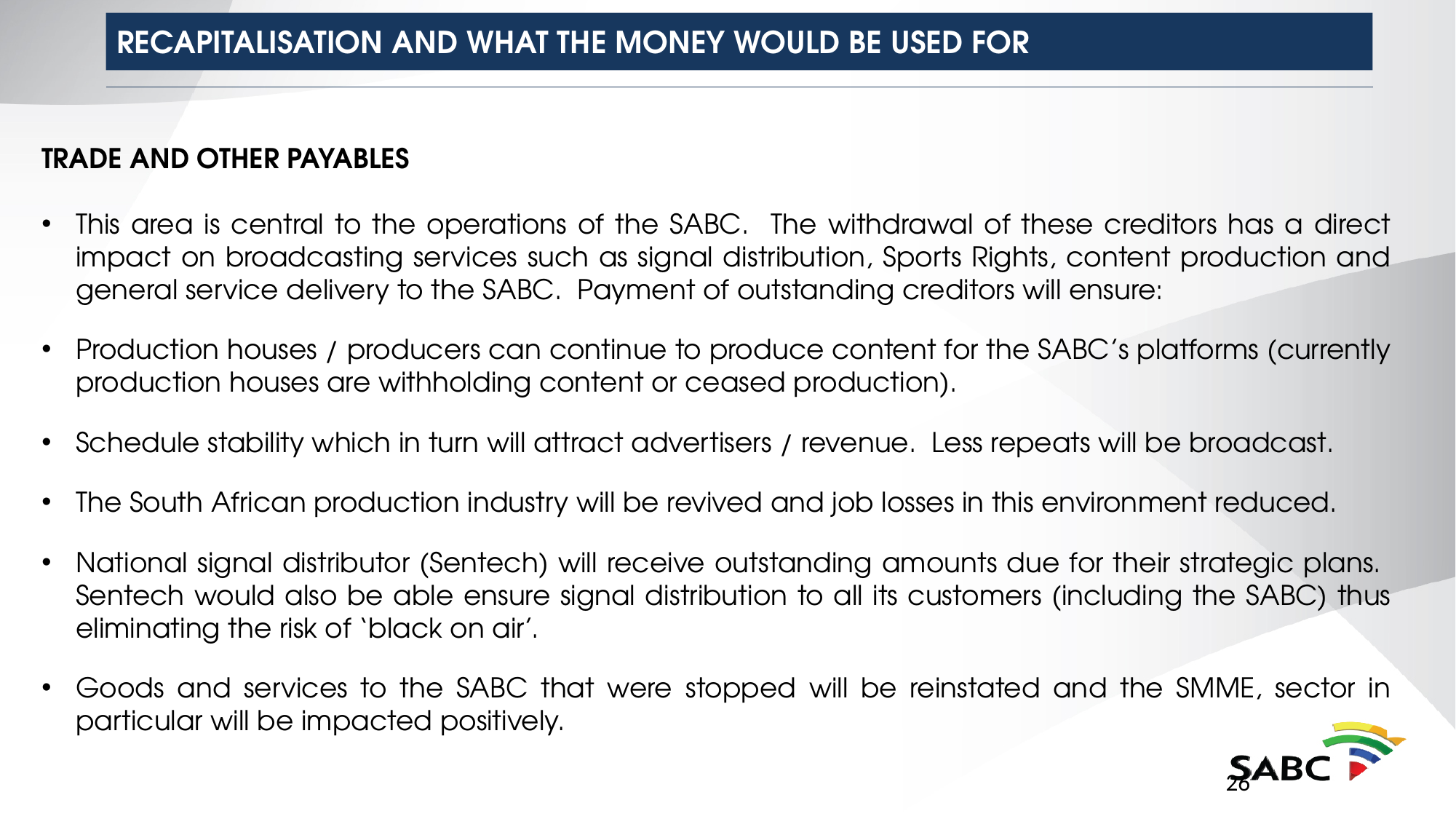

RECAPITALISATION AND WHAT THE MONEY WOULD BE USED FOR
TRADE AND OTHER PAYABLES

This area is central to the operations of the SABC.  The withdrawal of these creditors has a direct impact on broadcasting services such as signal distribution, Sports Rights, content production and general service delivery to the SABC.  Payment of outstanding creditors will ensure:
Production houses / producers can continue to produce content for the SABC’s platforms (currently production houses are withholding content or ceased production).
Schedule stability which in turn will attract advertisers / revenue.  Less repeats will be broadcast.
The South African production industry will be revived and job losses in this environment reduced.
National signal distributor (Sentech) will receive outstanding amounts due for their strategic plans.  Sentech would also be able ensure signal distribution to all its customers (including the SABC) thus eliminating the risk of ‘black on air’.
Goods and services to the SABC that were stopped will be reinstated and the SMME, sector in particular will be impacted positively.
26